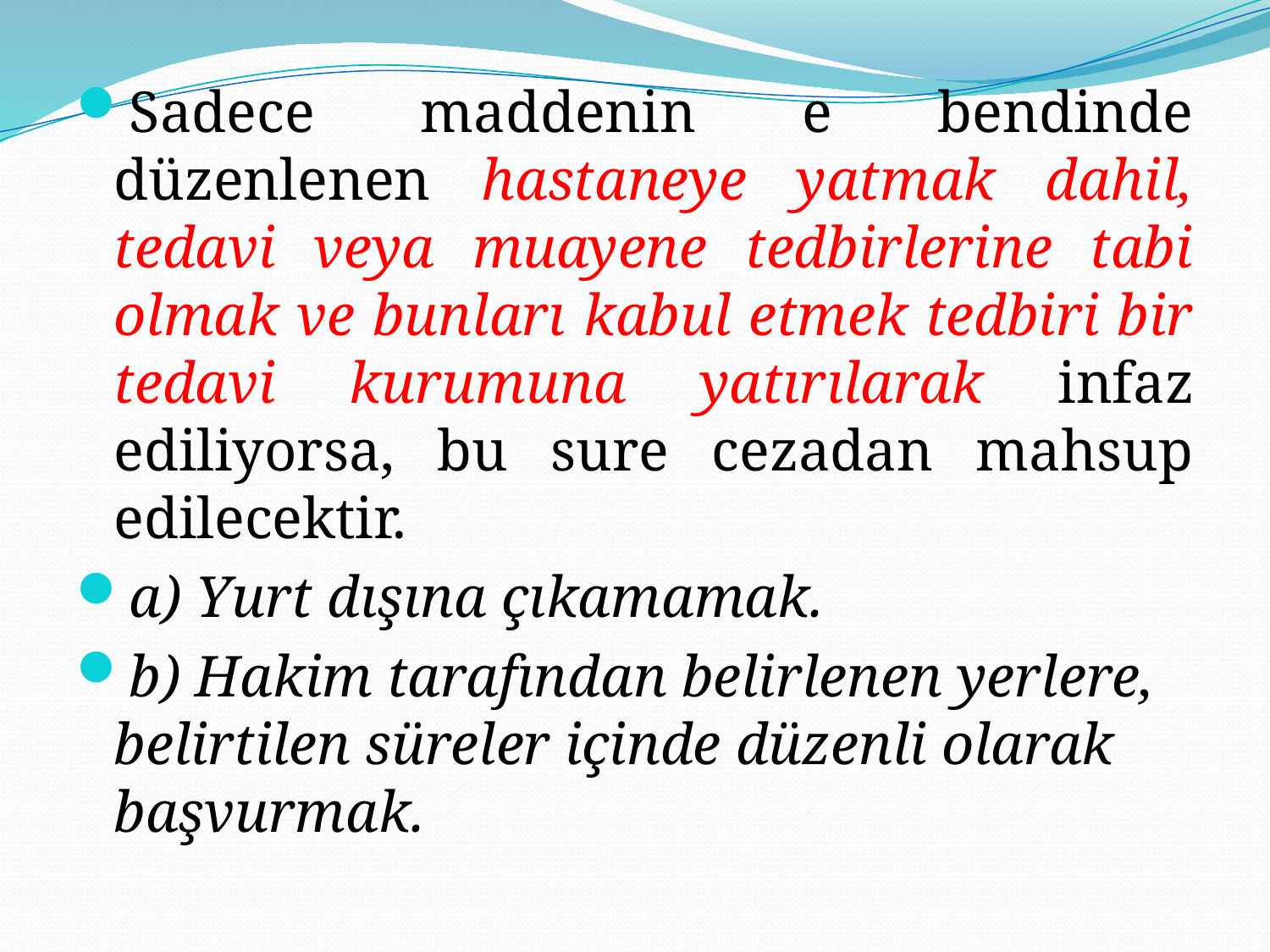

Sadece maddenin e bendinde düzenlenen hastaneye yatmak dahil, tedavi veya muayene tedbirlerine tabi olmak ve bunları kabul etmek tedbiri bir tedavi kurumuna yatırılarak infaz ediliyorsa, bu sure cezadan mahsup edilecektir.
a) Yurt dışına çıkamamak.
b) Hakim tarafından belirlenen yerlere, belirtilen süreler içinde düzenli olarak başvurmak.